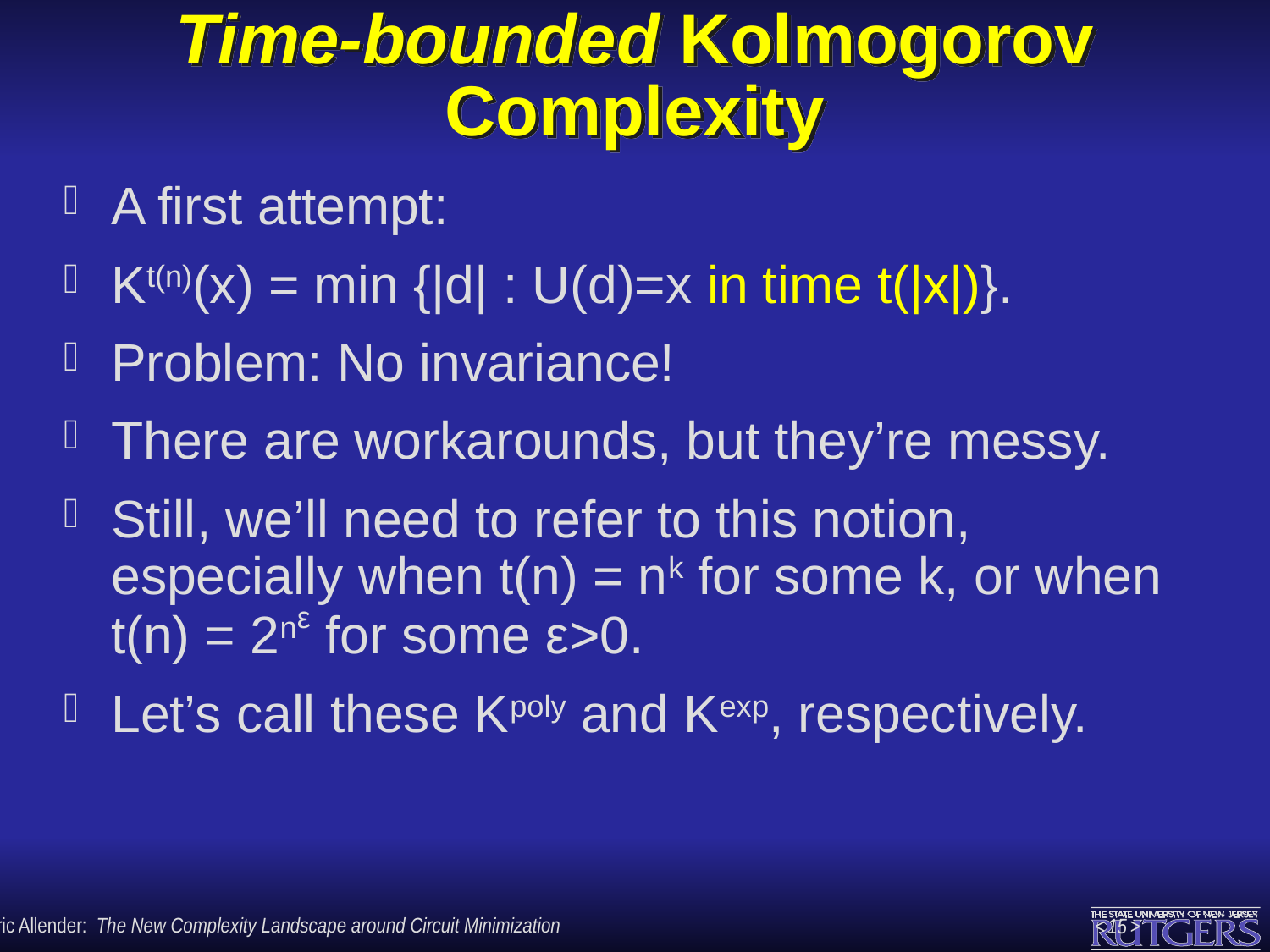

# Time-bounded Kolmogorov Complexity
A first attempt:
Kt(n)(x) = min {|d| : U(d)=x in time t(|x|)}.
Problem: No invariance!
There are workarounds, but they’re messy.
Still, we’ll need to refer to this notion, especially when t(n) = nk for some k, or when t(n) = 2nε for some ε>0.
Let’s call these Kpoly and Kexp, respectively.